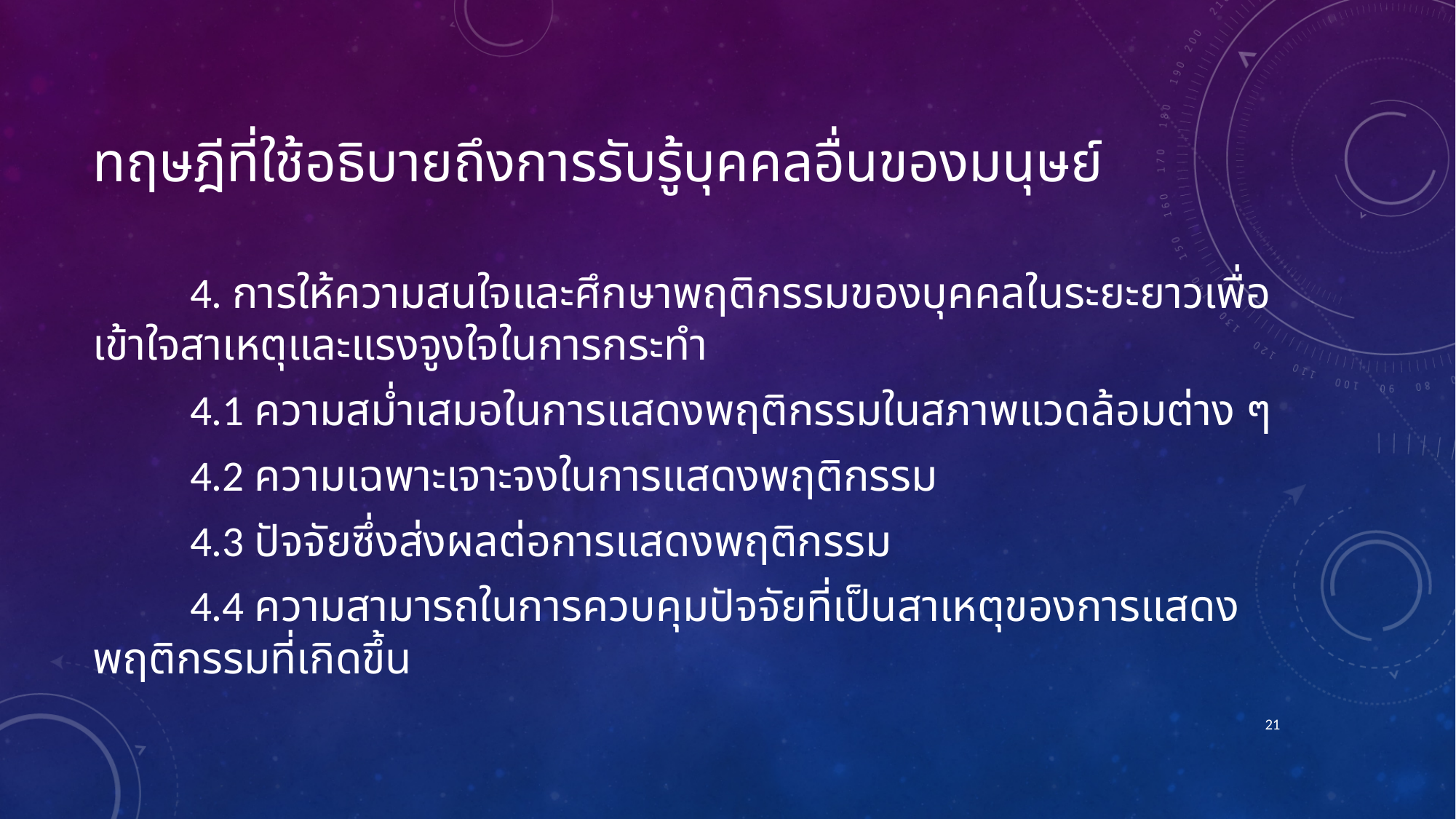

# ทฤษฎีที่ใช้อธิบายถึงการรับรู้บุคคลอื่นของมนุษย์
	4. การให้ความสนใจและศึกษาพฤติกรรมของบุคคลในระยะยาวเพื่อเข้าใจสาเหตุและแรงจูงใจในการกระทำ
		4.1 ความสม่ำเสมอในการแสดงพฤติกรรมในสภาพแวดล้อมต่าง ๆ
		4.2 ความเฉพาะเจาะจงในการแสดงพฤติกรรม
		4.3 ปัจจัยซึ่งส่งผลต่อการแสดงพฤติกรรม
		4.4 ความสามารถในการควบคุมปัจจัยที่เป็นสาเหตุของการแสดงพฤติกรรมที่เกิดขึ้น
21